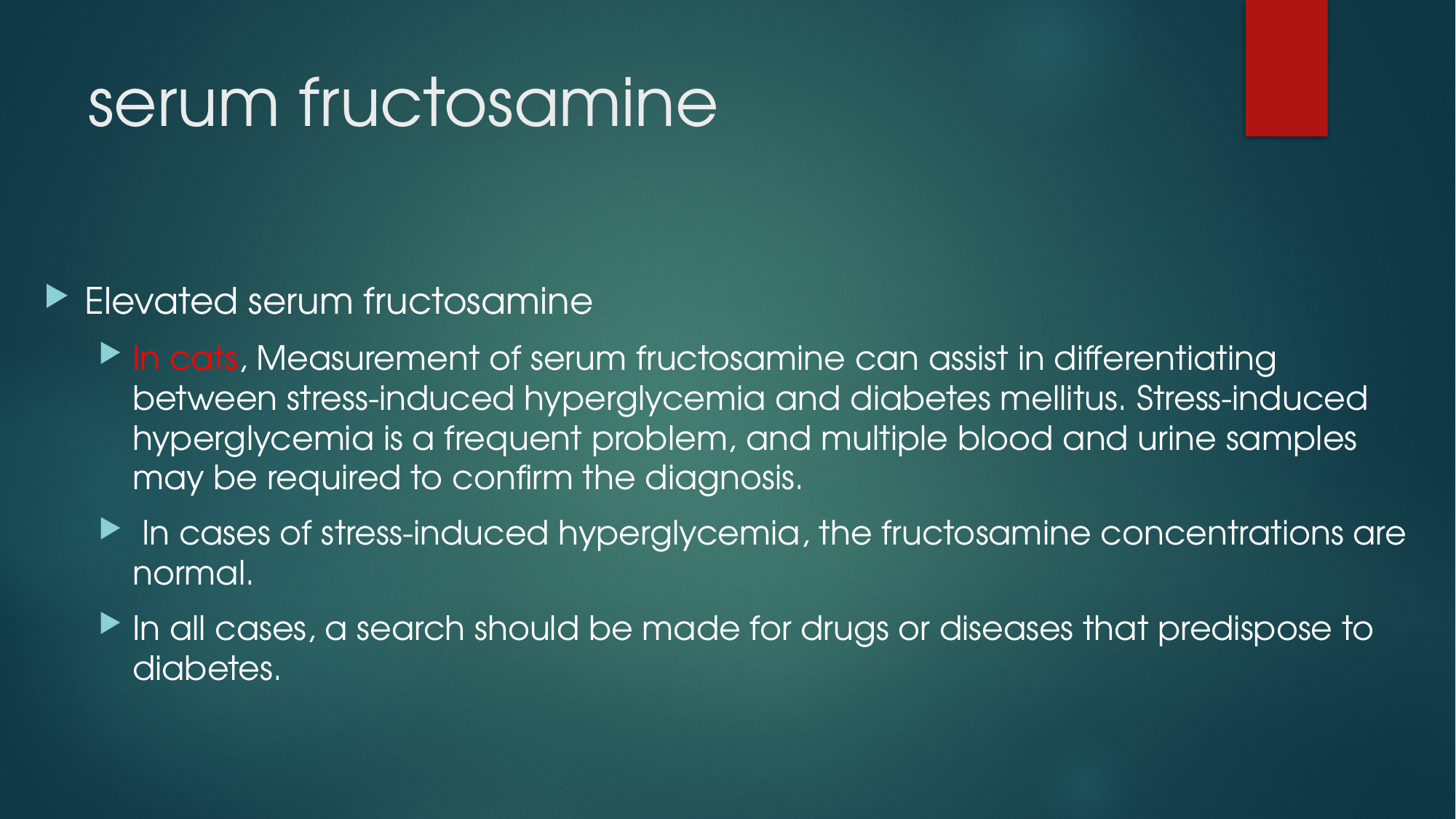

# serum fructosamine
Elevated serum fructosamine
In cats, Measurement of serum fructosamine can assist in differentiating between stress-induced hyperglycemia and diabetes mellitus. Stress-induced hyperglycemia is a frequent problem, and multiple blood and urine samples may be required to confirm the diagnosis.
 In cases of stress-induced hyperglycemia, the fructosamine concentrations are normal.
In all cases, a search should be made for drugs or diseases that predispose to diabetes.